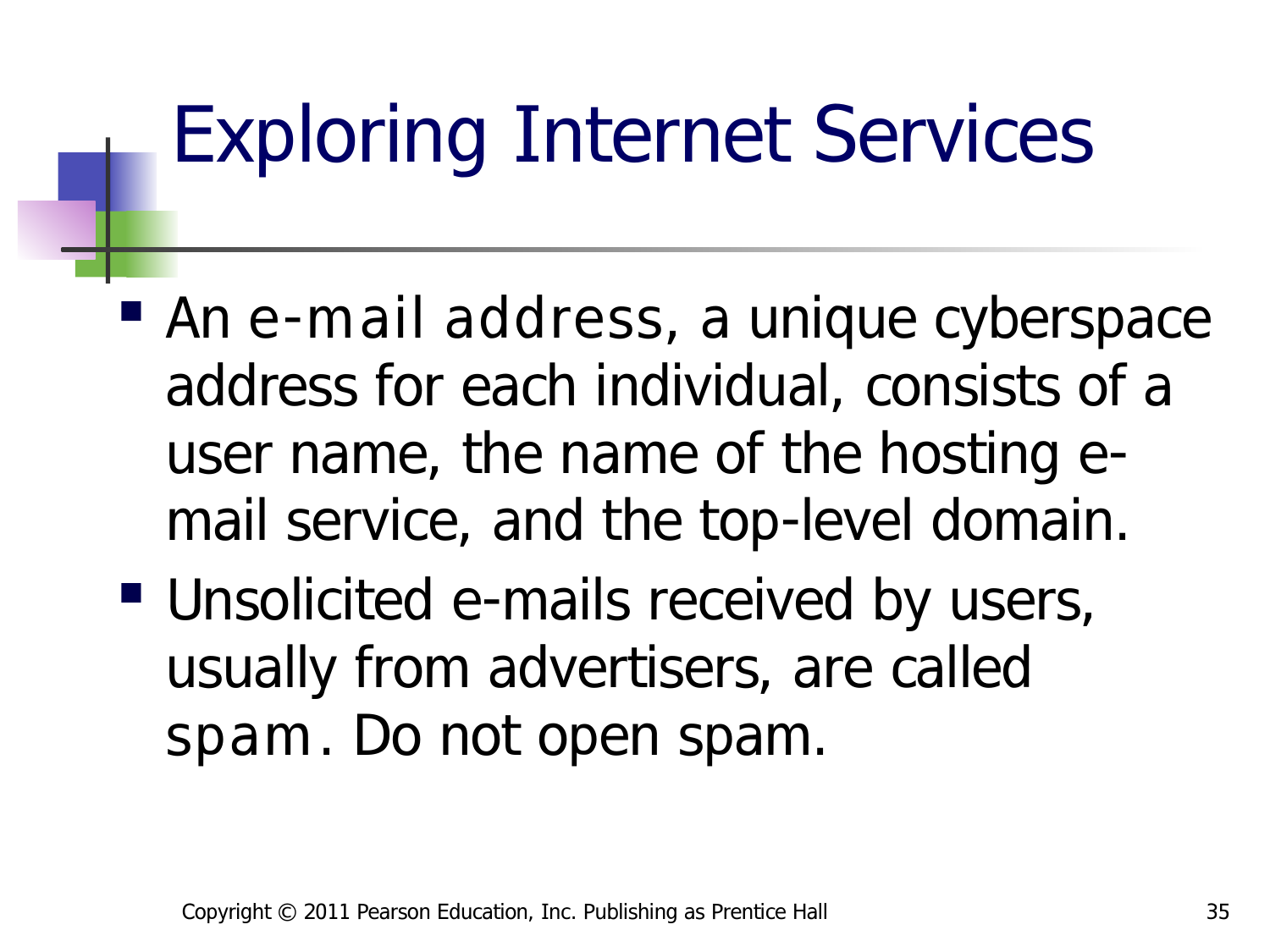

# Exploring Internet Services
An e-mail address, a unique cyberspace address for each individual, consists of a user name, the name of the hosting e-mail service, and the top-level domain.
Unsolicited e-mails received by users, usually from advertisers, are called spam. Do not open spam.
Copyright © 2011 Pearson Education, Inc. Publishing as Prentice Hall
35